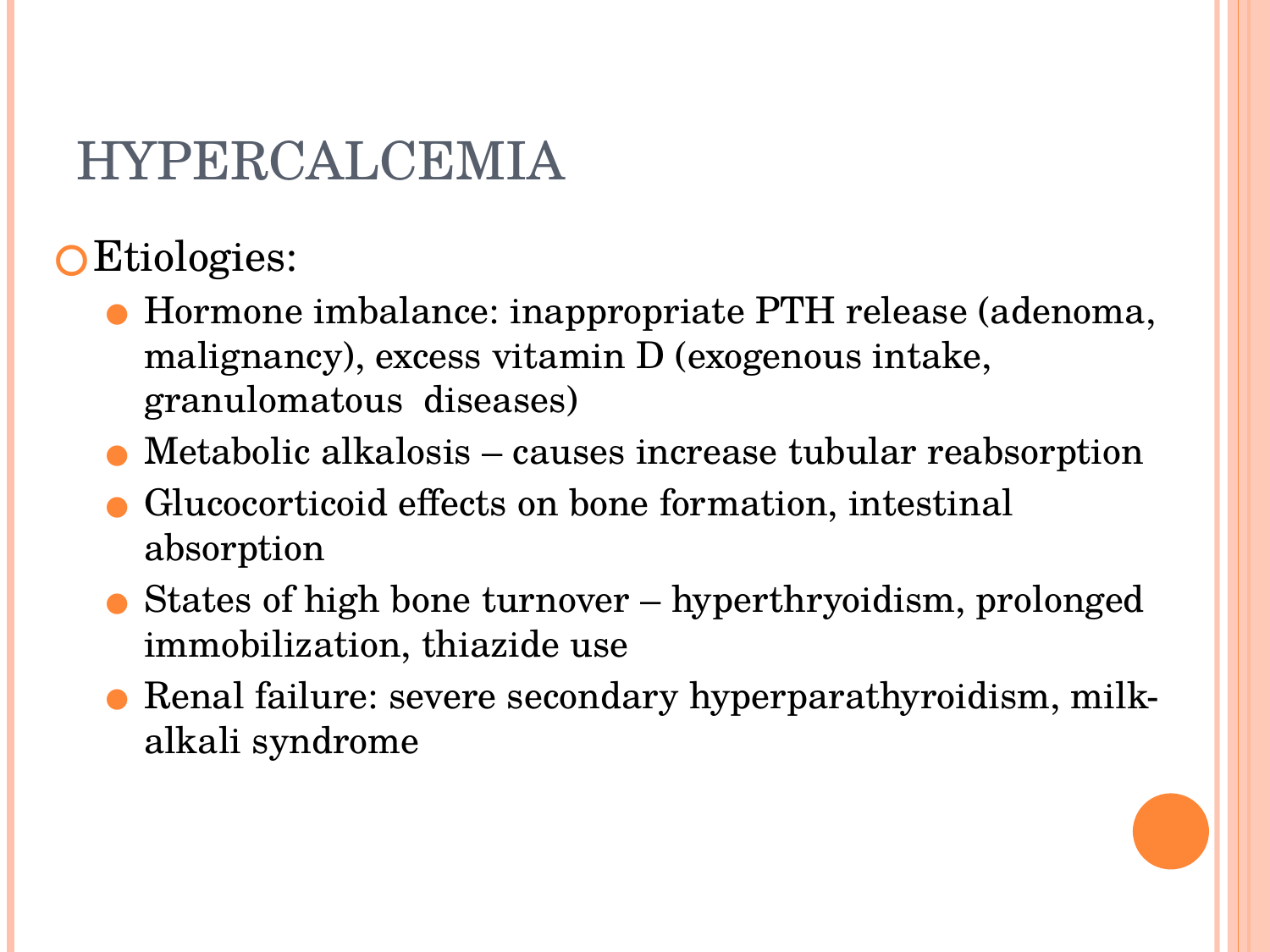

# Hypercalcemia
Etiologies:
Hormone imbalance: inappropriate PTH release (adenoma, malignancy), excess vitamin D (exogenous intake, granulomatous  diseases)
Metabolic alkalosis – causes increase tubular reabsorption
Glucocorticoid effects on bone formation, intestinal absorption
States of high bone turnover – hyperthryoidism, prolonged immobilization, thiazide use
Renal failure: severe secondary hyperparathyroidism, milk-alkali syndrome